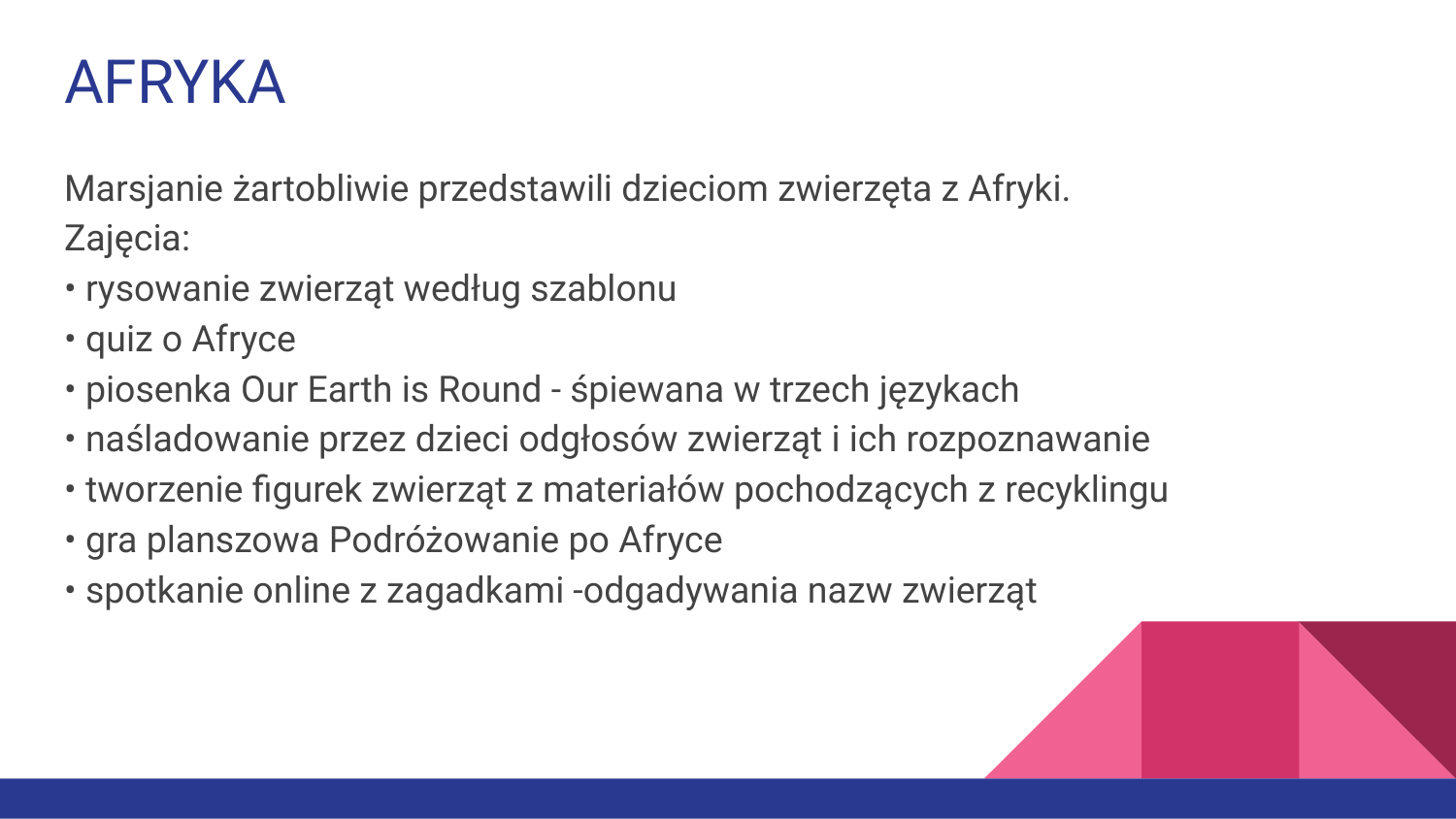

# AFRYKA
Marsjanie żartobliwie przedstawili dzieciom zwierzęta z Afryki.
Zajęcia:
• rysowanie zwierząt według szablonu
• quiz o Afryce
• piosenka Our Earth is Round - śpiewana w trzech językach
• naśladowanie przez dzieci odgłosów zwierząt i ich rozpoznawanie
• tworzenie figurek zwierząt z materiałów pochodzących z recyklingu
• gra planszowa Podróżowanie po Afryce
• spotkanie online z zagadkami -odgadywania nazw zwierząt